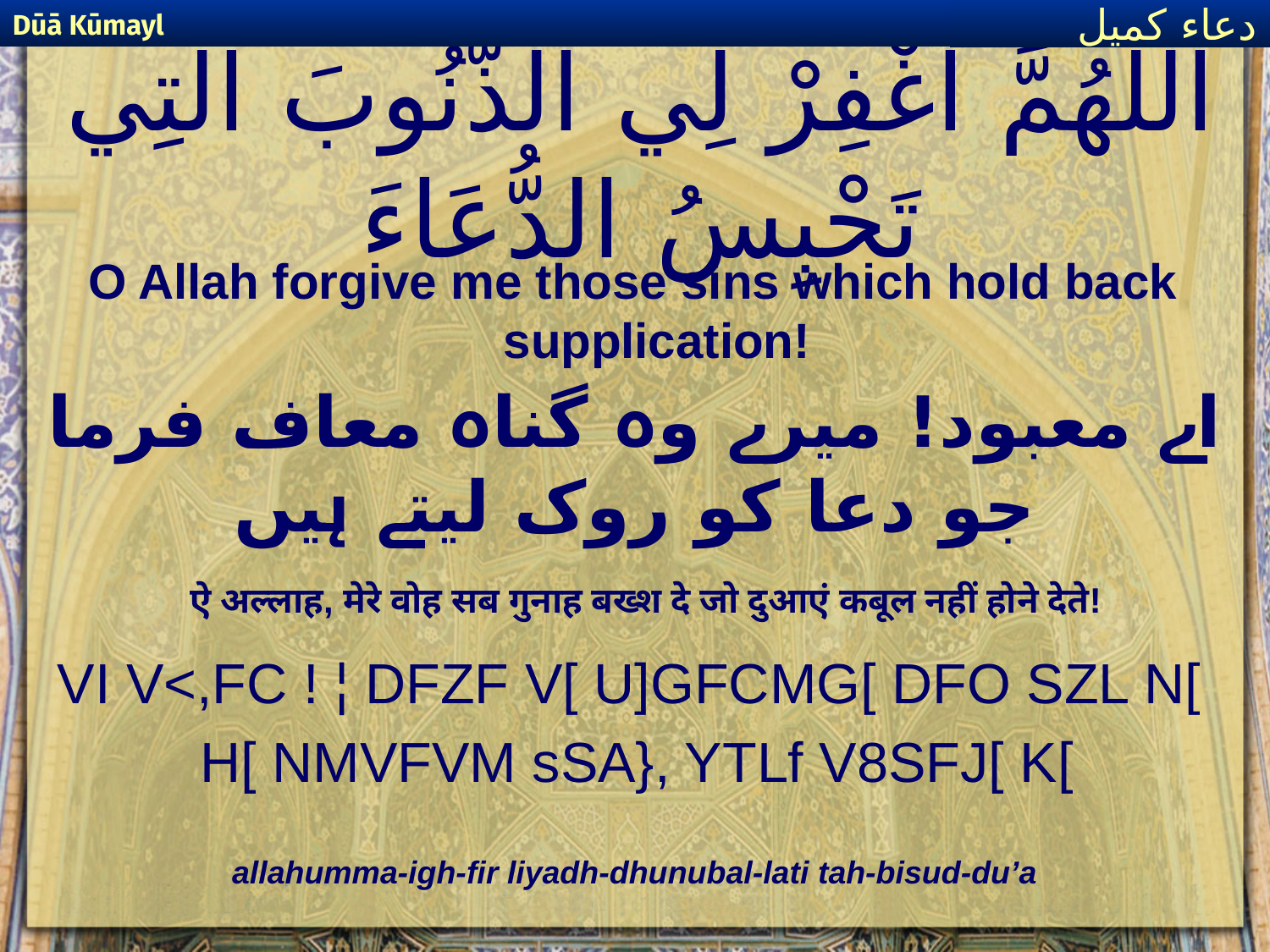

Dūā Kūmayl
دعاء كميل
# اللَّهُمَّ اغْفِرْ لِي الذُّنُوبَ الَّتِي تَحْبِسُ الدُّعَاءَ
O Allah forgive me those sins which hold back supplication!
اے معبود! میرے وہ گناہ معاف فرما جو دعا کو روک لیتے ہیں
ऐ अल्लाह, मेरे वोह सब गुनाह बख्श दे जो दुआएं कबूल नहीं होने देते!
VI V<,FC ! ¦ DFZF V[ U]GFCMG[ DFO SZL N[
H[ NMVFVM sSA}, YTLf V8SFJ[ K[
allahumma-igh-fir liyadh-dhunubal-lati tah-bisud-du’a